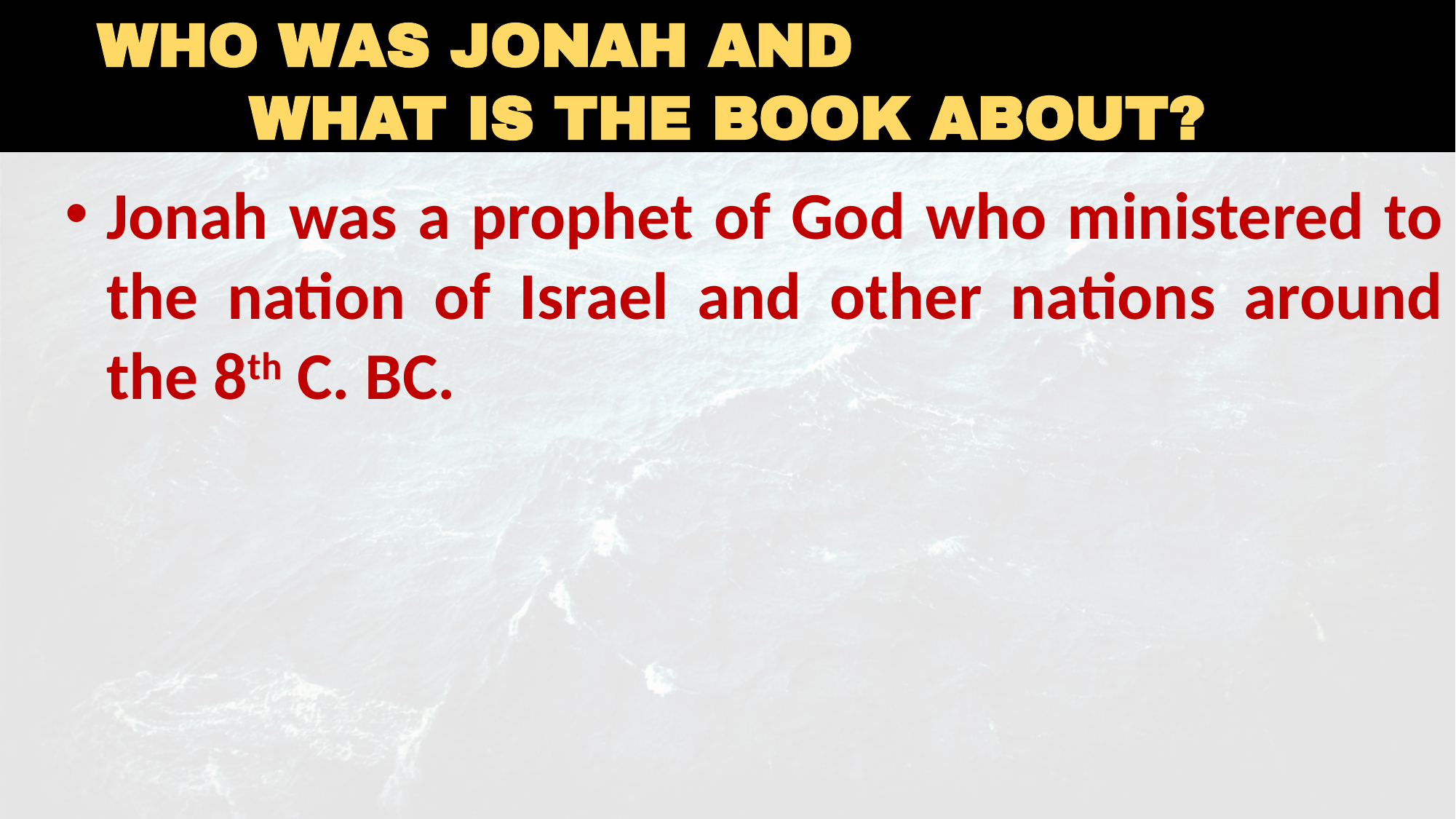

WHO WAS JONAH AND
WHAT IS THE BOOK ABOUT?

Jonah was a prophet of God who ministered to the nation of Israel and other nations around the 8th C. BC.